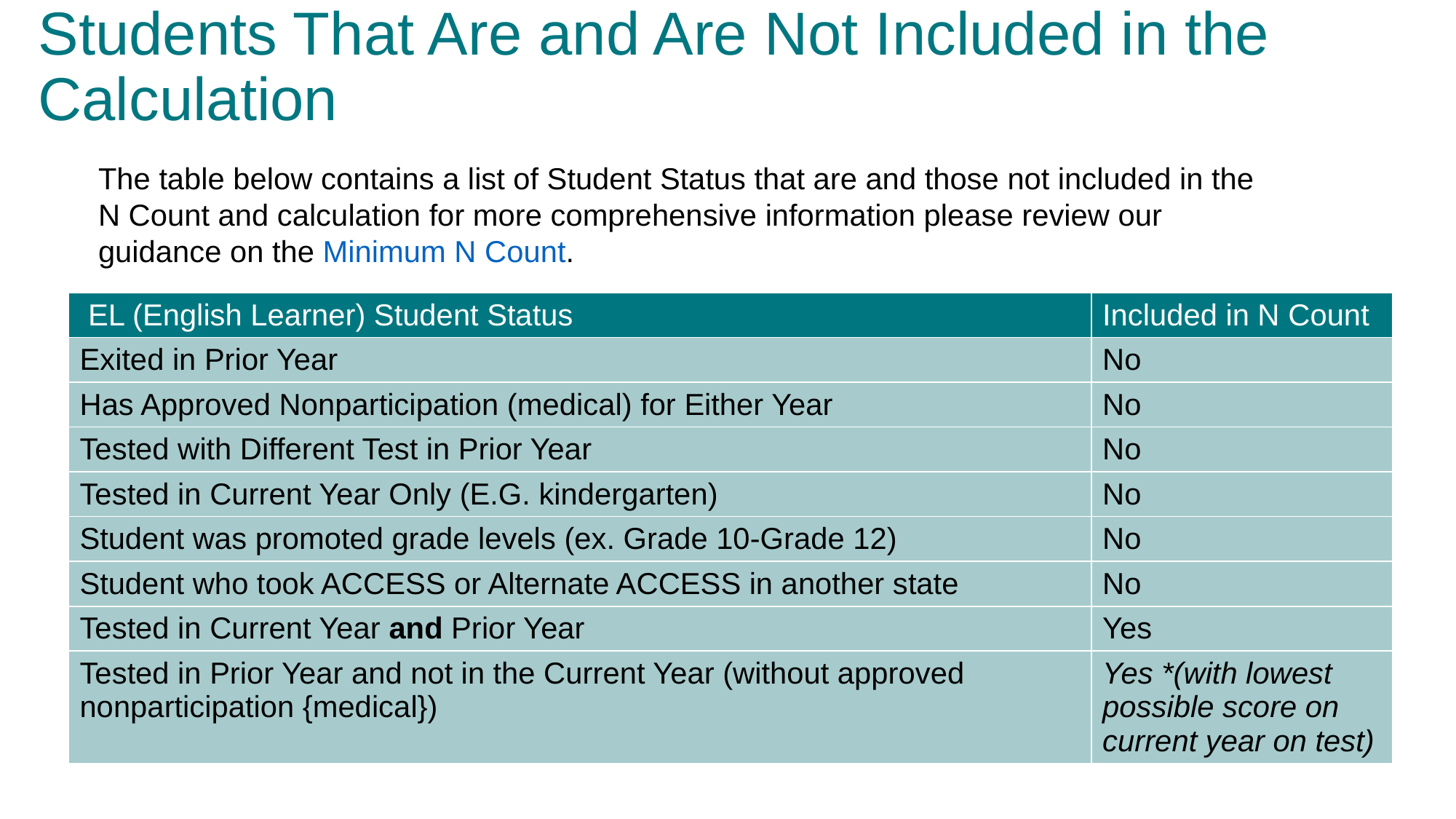

# Students That Are and Are Not Included in the Calculation
The table below contains a list of Student Status that are and those not included in the N Count and calculation for more comprehensive information please review our guidance on the Minimum N Count.
| EL (English Learner) Student Status | Included in N Count |
| --- | --- |
| Exited in Prior Year | No |
| Has Approved Nonparticipation (medical) for Either Year | No |
| Tested with Different Test in Prior Year | No |
| Tested in Current Year Only (E.G. kindergarten) | No |
| Student was promoted grade levels (ex. Grade 10-Grade 12) | No |
| Student who took ACCESS or Alternate ACCESS in another state | No |
| Tested in Current Year and Prior Year | Yes |
| Tested in Prior Year and not in the Current Year (without approved nonparticipation {medical}) | Yes \*(with lowest possible score on current year on test) |